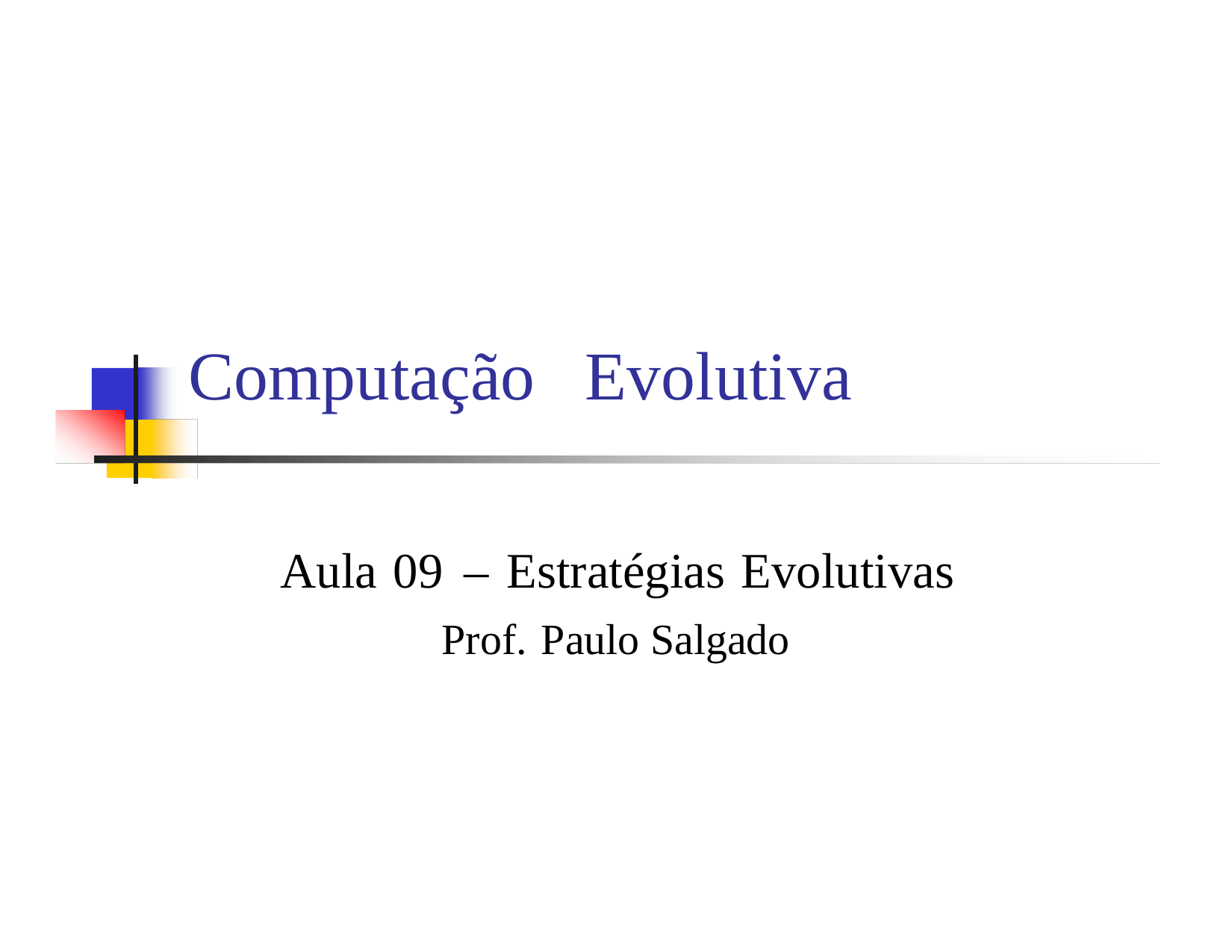

Computação
Evolutiva

Aula 09 – Estratégias Evolutivas
Prof. Paulo Salgado